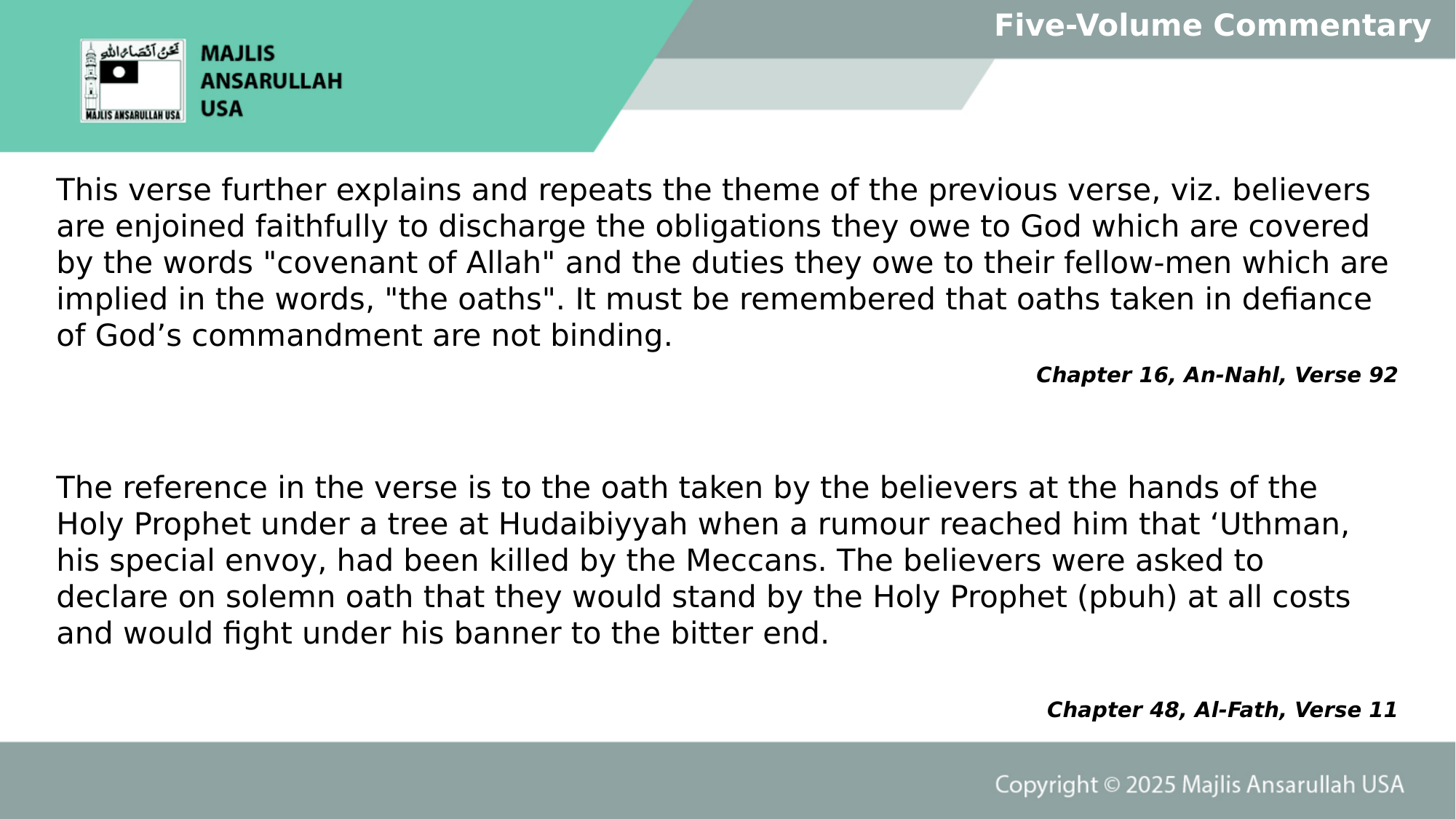

Five-Volume Commentary
This verse further explains and repeats the theme of the previous verse, viz. believers are enjoined faithfully to discharge the obligations they owe to God which are covered by the words "covenant of Allah" and the duties they owe to their fellow-men which are implied in the words, "the oaths". It must be remembered that oaths taken in defiance of God’s commandment are not binding.
Chapter 16, An-Nahl, Verse 92
The reference in the verse is to the oath taken by the believers at the hands of the Holy Prophet under a tree at Hudaibiyyah when a rumour reached him that ‘Uthman, his special envoy, had been killed by the Meccans. The believers were asked to declare on solemn oath that they would stand by the Holy Prophet (pbuh) at all costs and would fight under his banner to the bitter end.
Chapter 48, Al-Fath, Verse 11